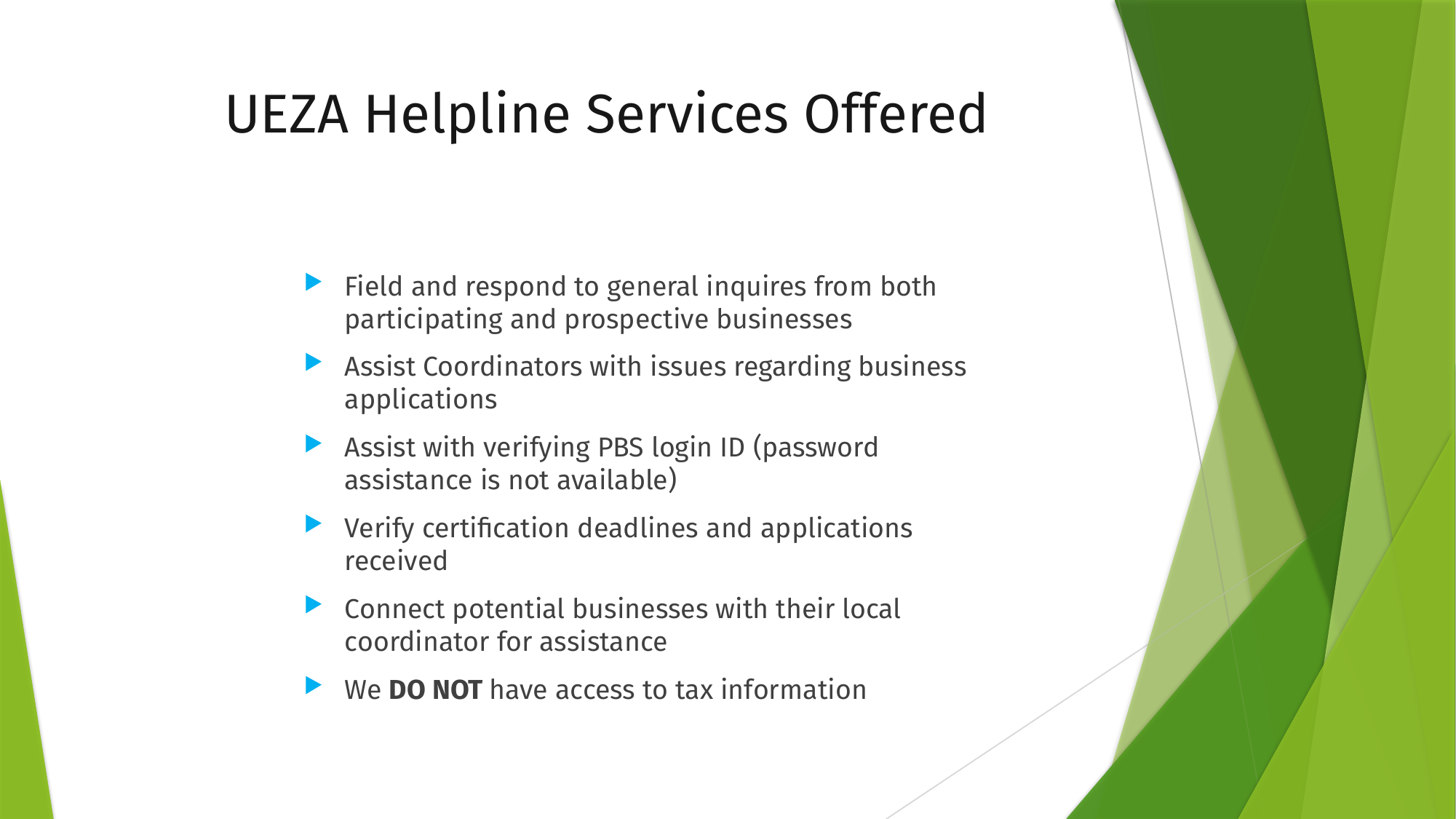

# UEZA Helpline Services Offered

Field and respond to general inquires from both participating and prospective businesses
Assist Coordinators with issues regarding business applications
Assist with verifying PBS login ID (password assistance is not available)
Verify certification deadlines and applications received
Connect potential businesses with their local coordinator for assistance
We DO NOT have access to tax information